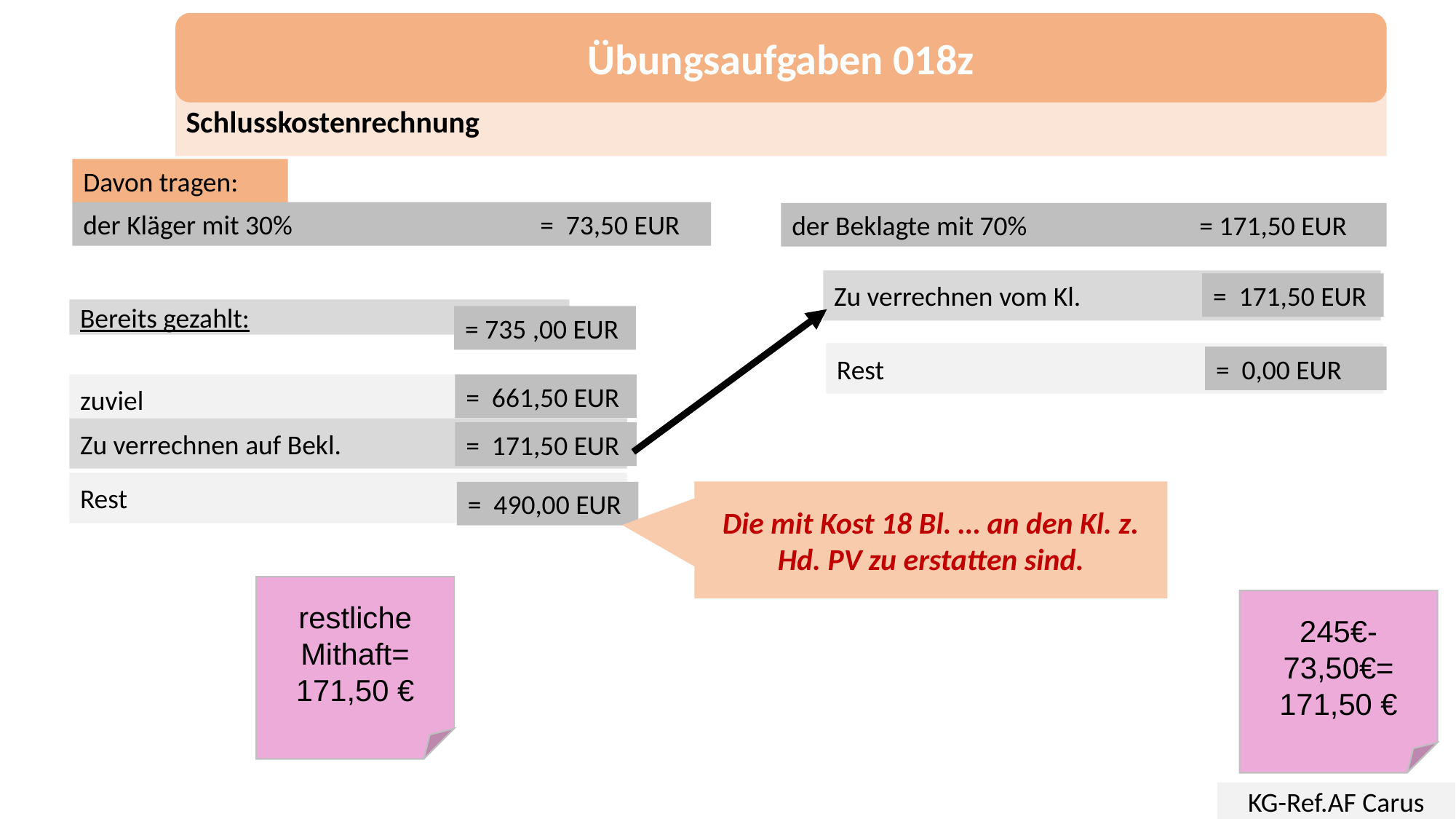

Übungsaufgaben 018z
Schlusskostenrechnung
Davon tragen:
der Kläger mit 30%  	                     =  73,50 EUR
der Beklagte mit 70%	             = 171,50 EUR
Zu verrechnen vom Kl.
=  171,50 EUR
Bereits gezahlt:
= 735 ,00 EUR
Rest
=  0,00 EUR
=  661,50 EUR
zuviel
Zu verrechnen auf Bekl.
=  171,50 EUR
Rest
=  490,00 EUR
Die mit Kost 18 Bl. … an den Kl. z. Hd. PV zu erstatten sind.

restliche
Mithaft=
171,50 €
245€-73,50€=
171,50 €
KG-Ref.AF Carus